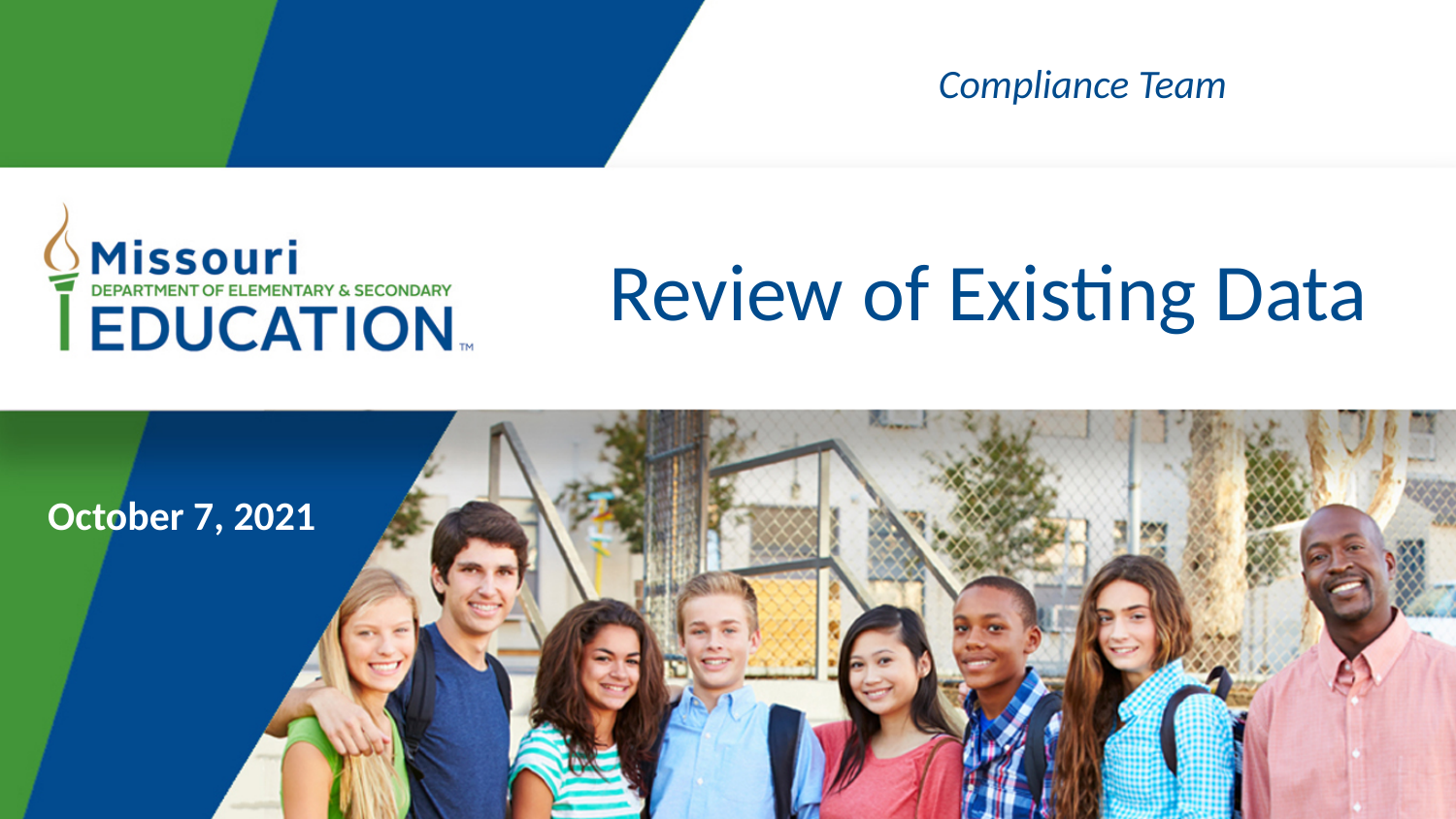

Compliance Team
# Review of Existing Data
October 7, 2021